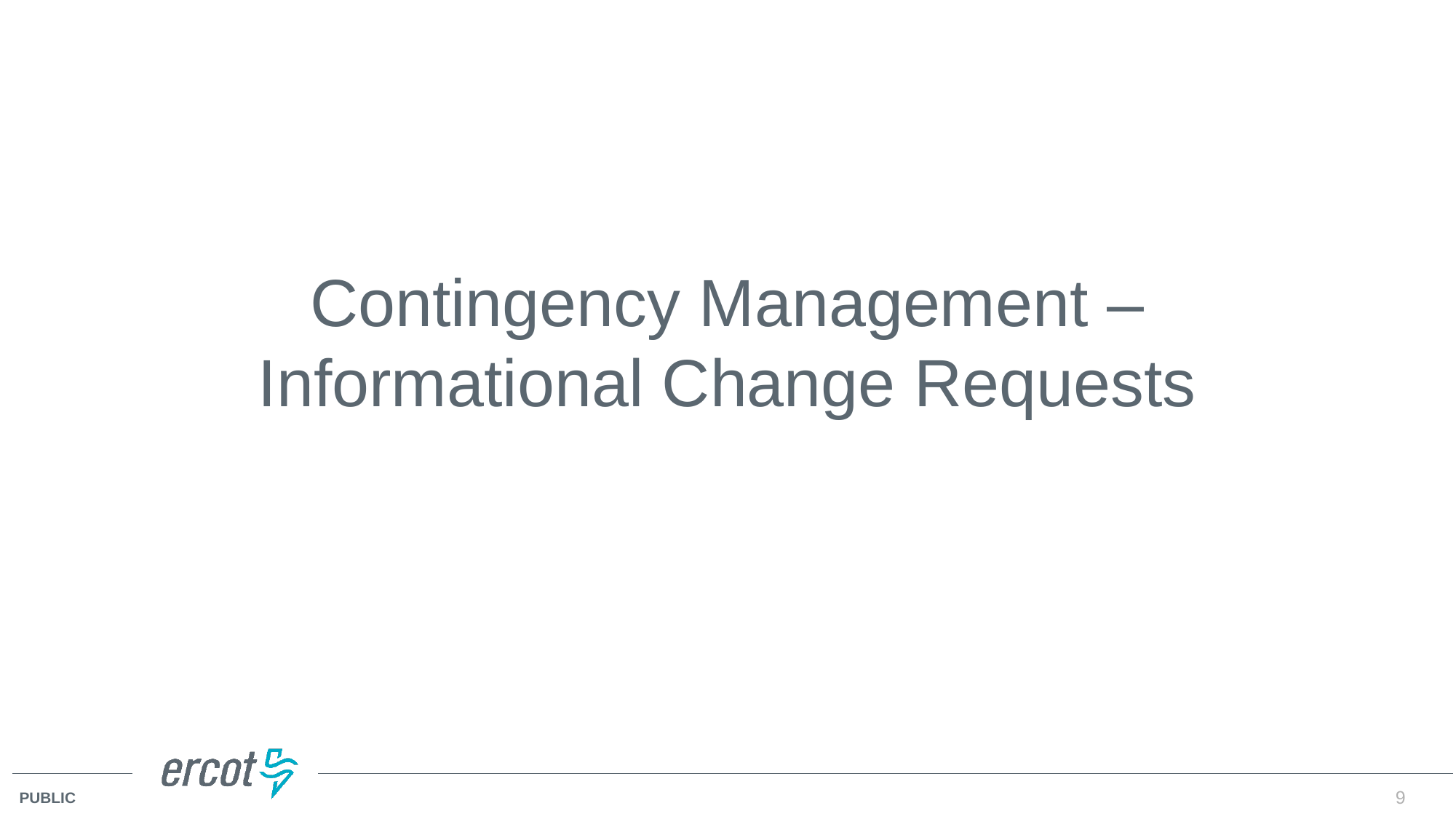

# Contingency Management – Informational Change Requests
9